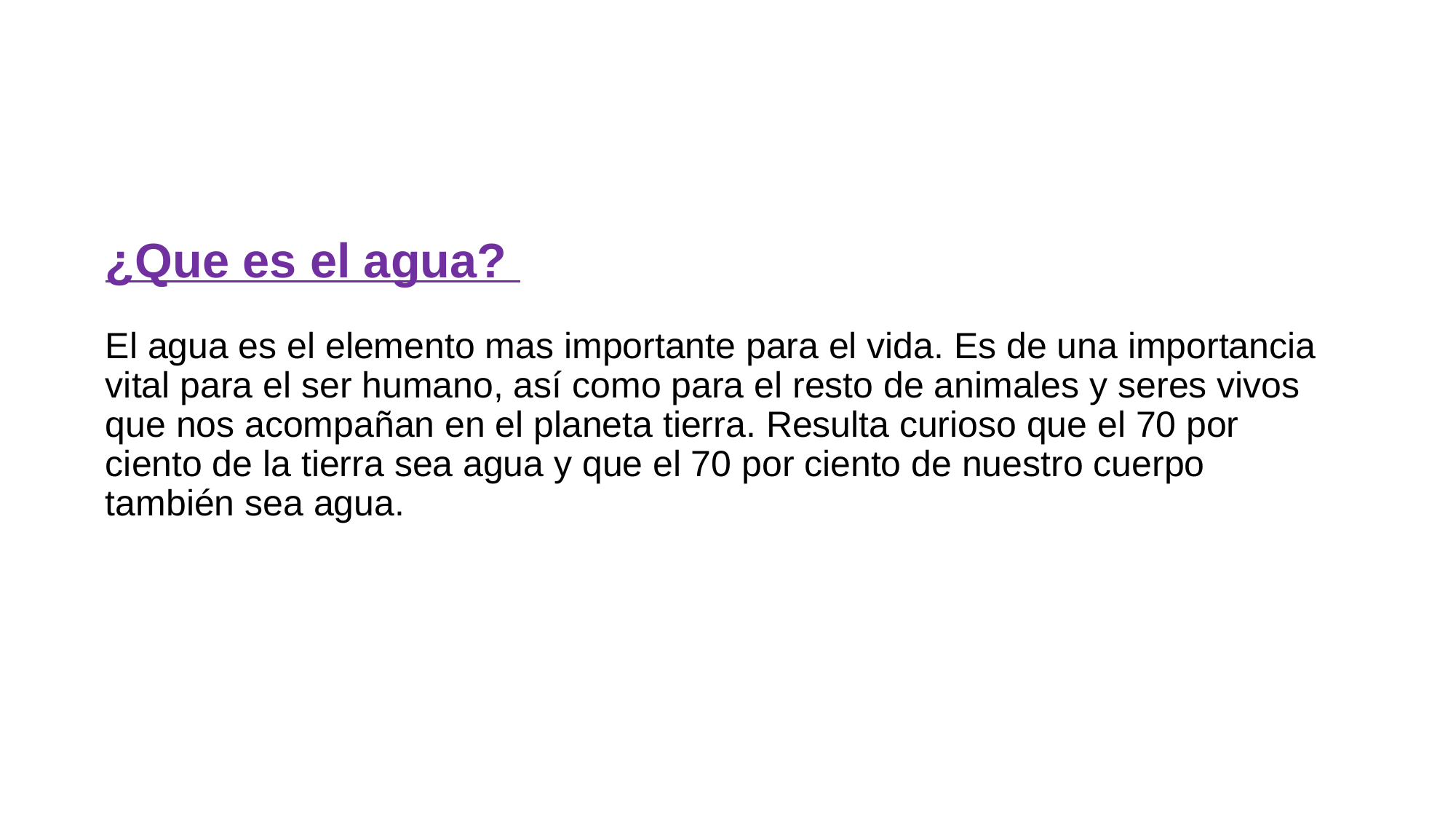

# ¿Que es el agua? El agua es el elemento mas importante para el vida. Es de una importancia vital para el ser humano, así como para el resto de animales y seres vivos que nos acompañan en el planeta tierra. Resulta curioso que el 70 por ciento de la tierra sea agua y que el 70 por ciento de nuestro cuerpo también sea agua.